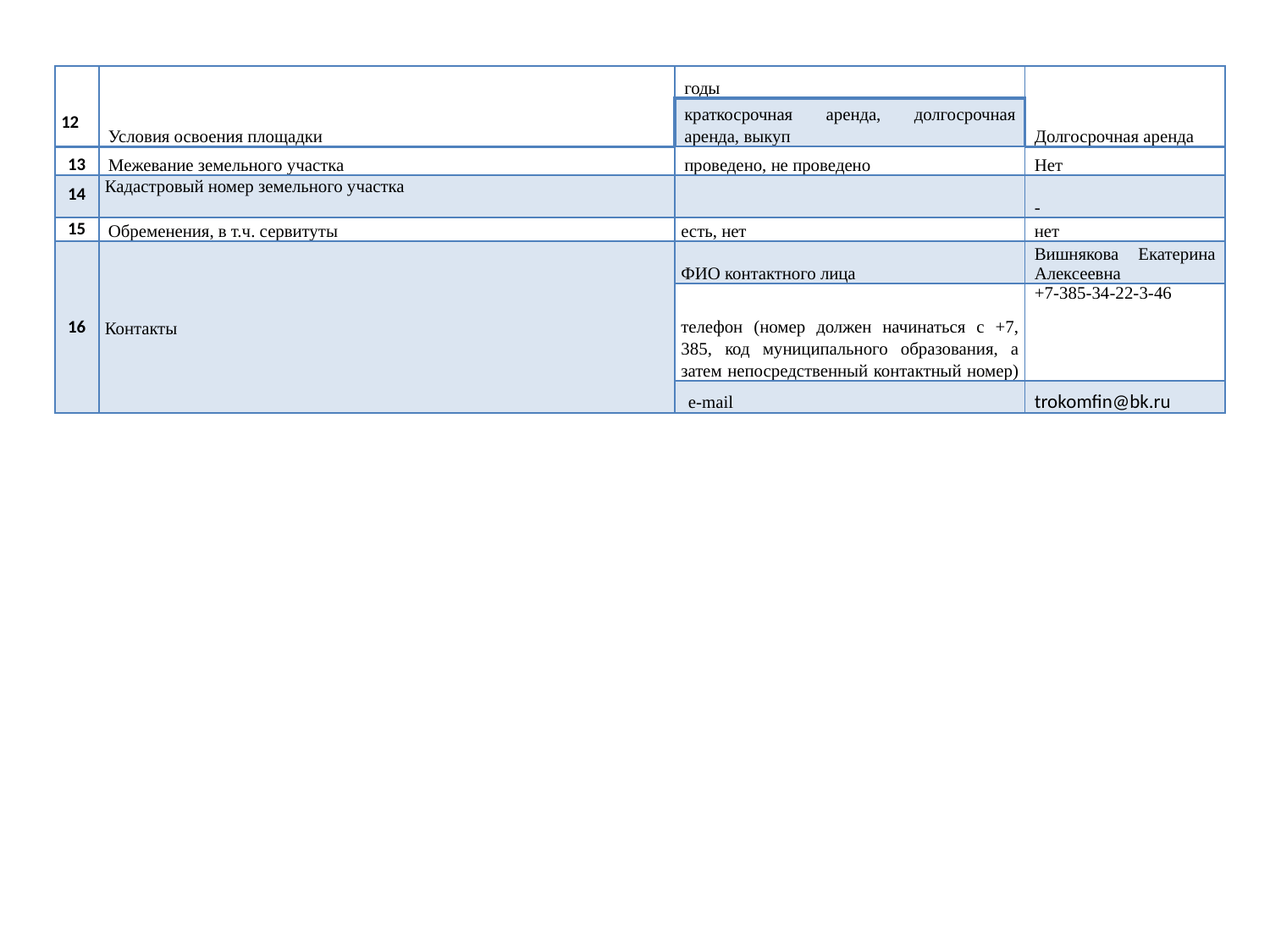

| 12 | Условия освоения площадки | годы | Долгосрочная аренда |
| --- | --- | --- | --- |
|  |  | краткосрочная аренда, долгосрочная аренда, выкуп |  |
| 13 | Межевание земельного участка | проведено, не проведено | Нет |
| 14 | Кадастровый номер земельного участка |  | - |
| 15 | Обременения, в т.ч. сервитуты | есть, нет | нет |
| 16 | Контакты | ФИО контактного лица | Вишнякова Екатерина Алексеевна |
|  |  | телефон (номер должен начинаться с +7, 385, код муниципального образования, а затем непосредственный контактный номер) | +7-385-34-22-3-46 |
|  |  | e-mail | trokomfin@bk.ru |